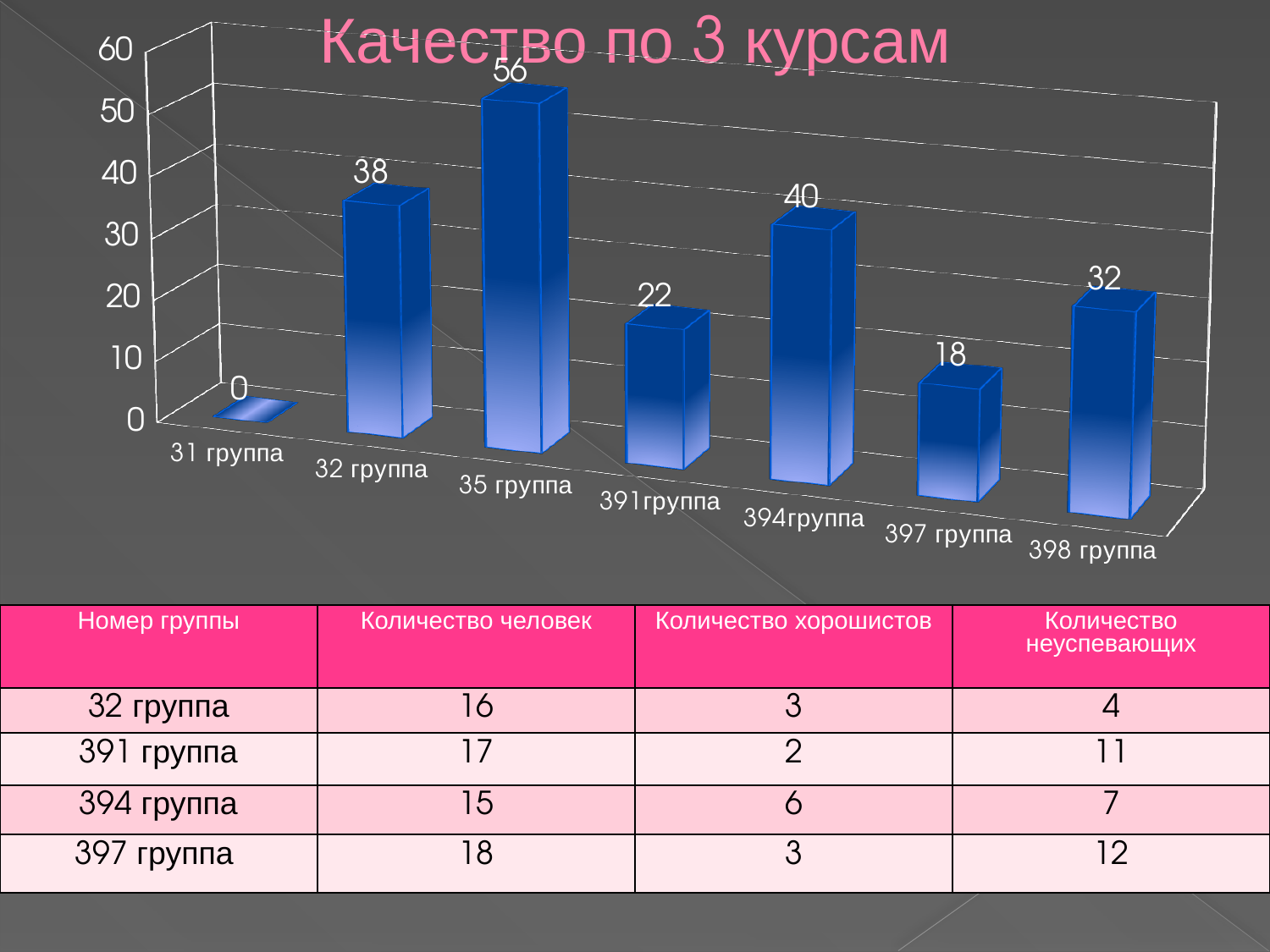

[unsupported chart]

# Качество по 3 курсам
| Номер группы | Количество человек | Количество хорошистов | Количество неуспевающих |
| --- | --- | --- | --- |
| 32 группа | 16 | 3 | 4 |
| 391 группа | 17 | 2 | 11 |
| 394 группа | 15 | 6 | 7 |
| 397 группа | 18 | 3 | 12 |